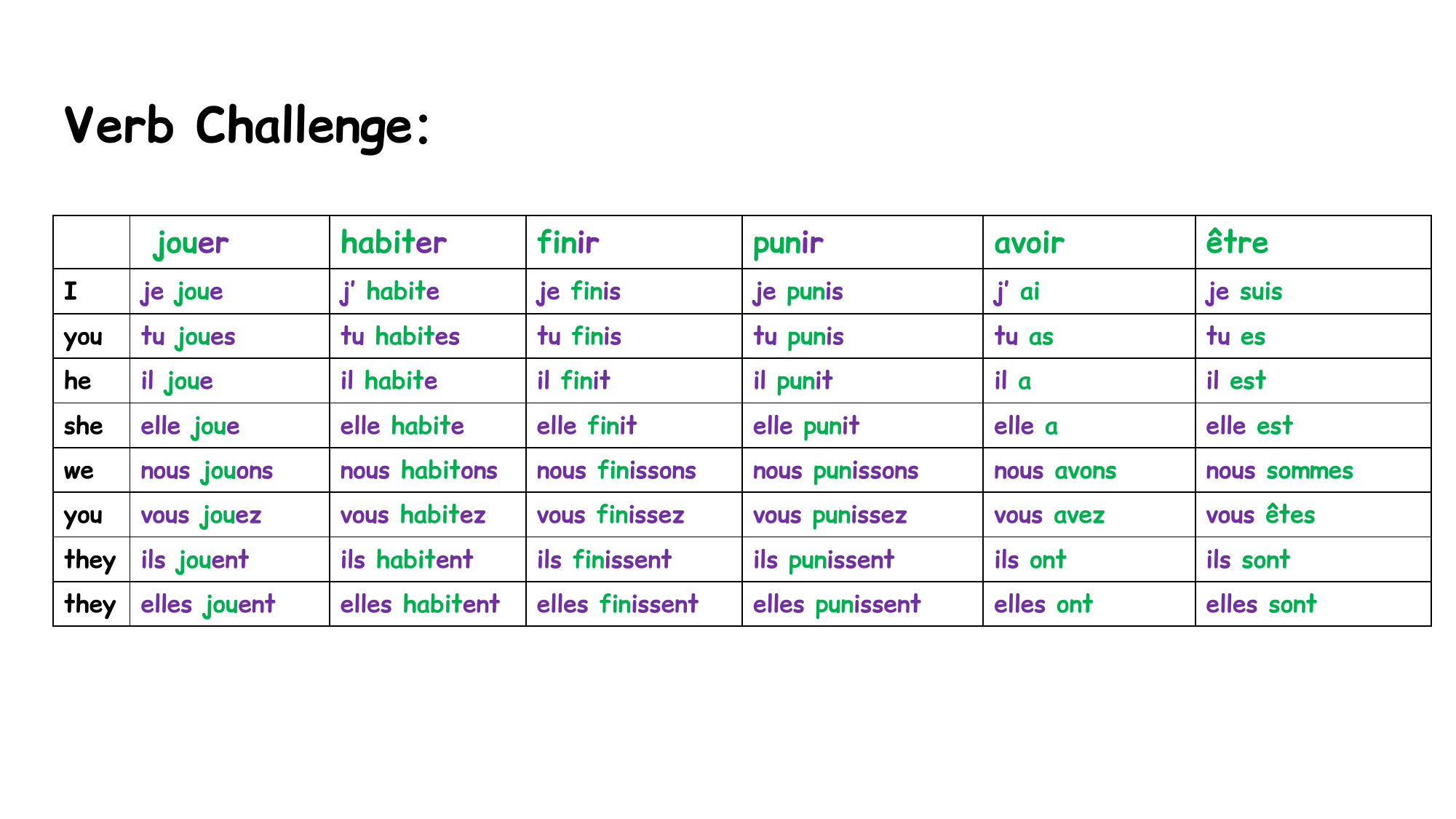

Verb Challenge:
|  | jouer | habiter | finir | punir | avoir | être |
| --- | --- | --- | --- | --- | --- | --- |
| I | je joue | j’ habite | je finis | je punis | j’ ai | je suis |
| you | tu joues | tu habites | tu finis | tu punis | tu as | tu es |
| he | il joue | il habite | il finit | il punit | il a | il est |
| she | elle joue | elle habite | elle finit | elle punit | elle a | elle est |
| we | nous jouons | nous habitons | nous finissons | nous punissons | nous avons | nous sommes |
| you | vous jouez | vous habitez | vous finissez | vous punissez | vous avez | vous êtes |
| they | ils jouent | ils habitent | ils finissent | ils punissent | ils ont | ils sont |
| they | elles jouent | elles habitent | elles finissent | elles punissent | elles ont | elles sont |